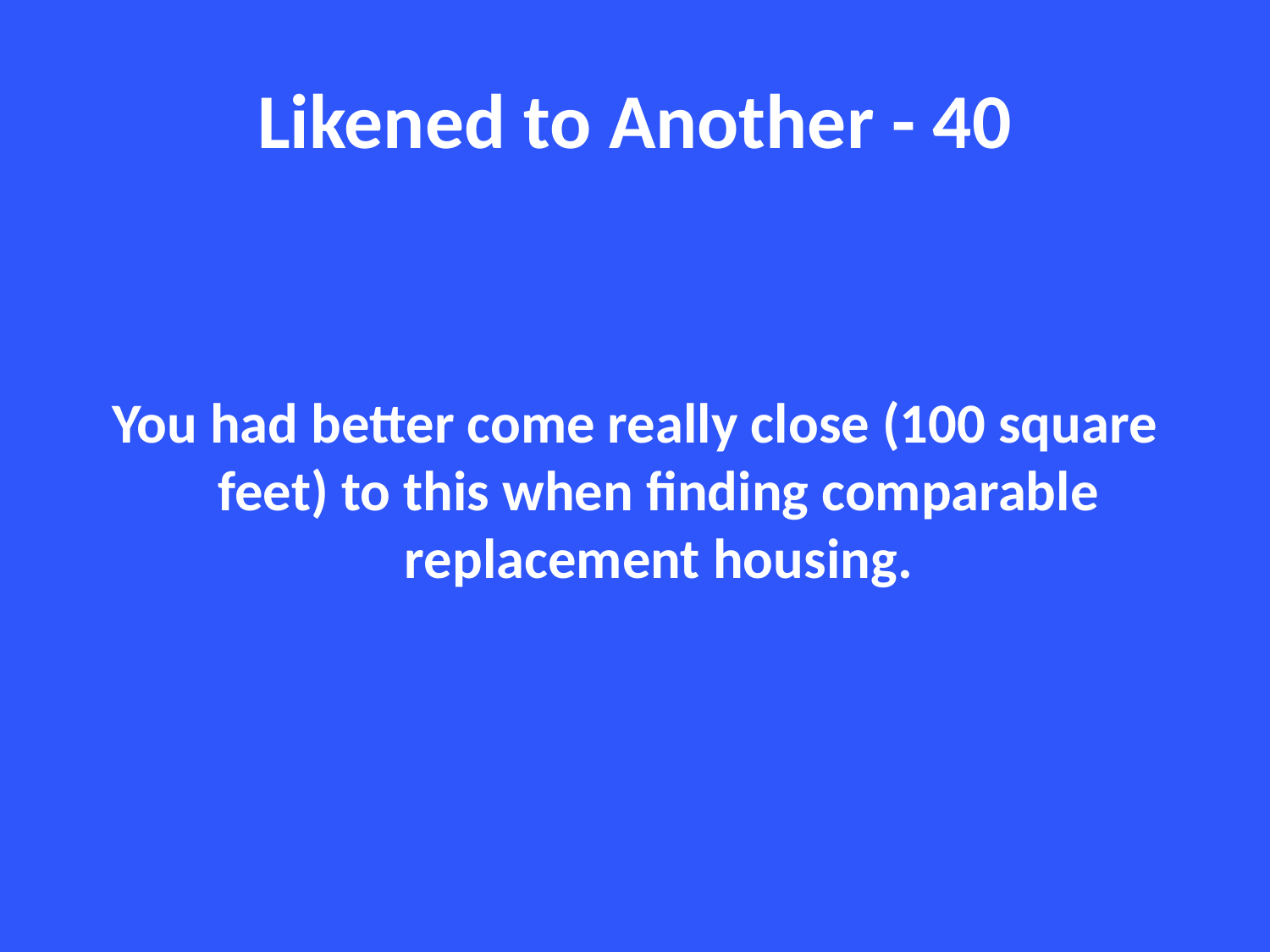

# Likened to Another - 40

You had better come really close (100 square feet) to this when finding comparable replacement housing.